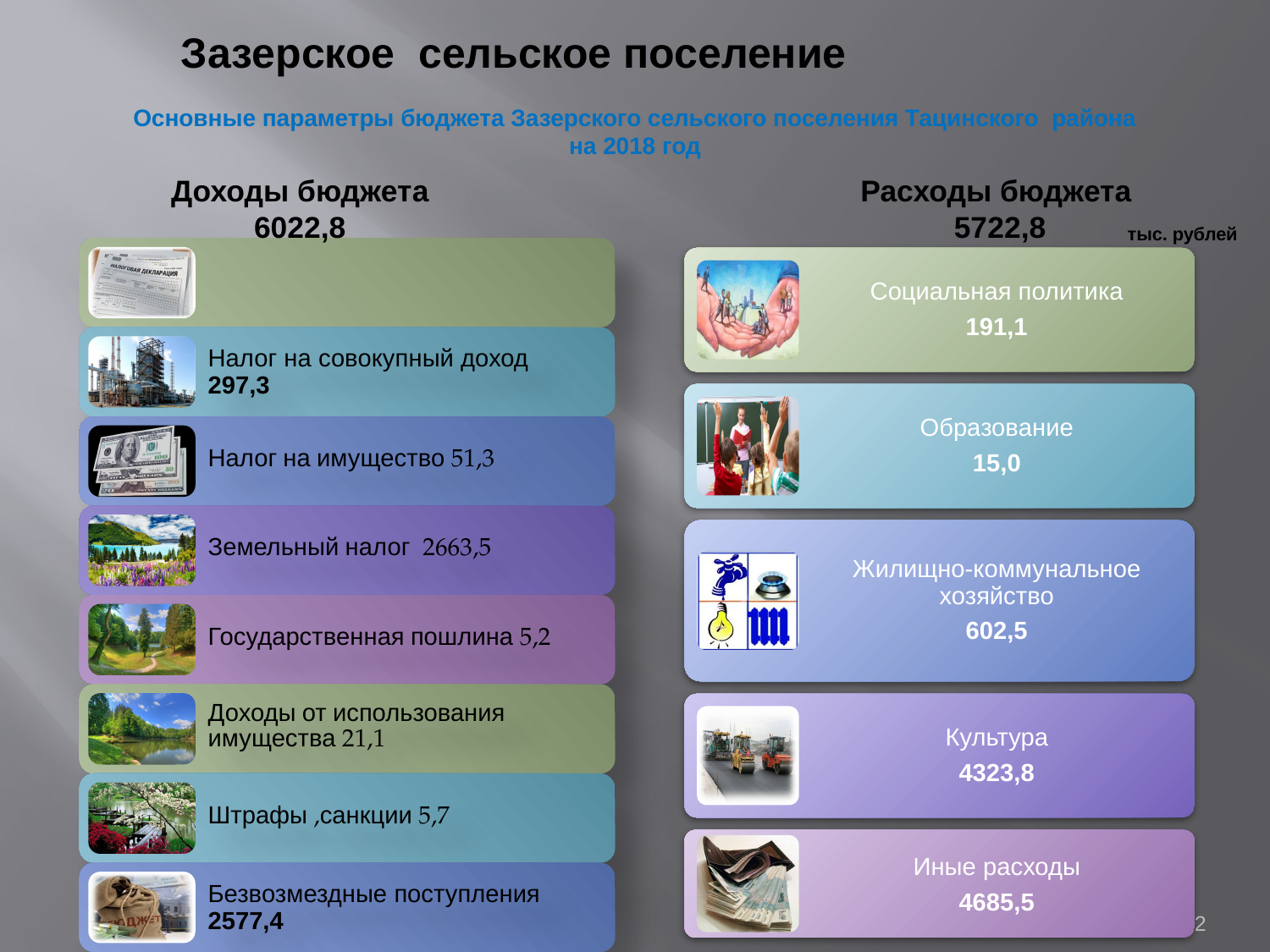

Зазерское  сельское поселение
# Основные параметры бюджета Зазерского сельского поселения Тацинского  района на 2018 год
Доходы бюджета
6022,8
Расходы бюджета
5722,8
тыс. рублей
Налог на совокупный доход
297,3
Безвозмездные поступления
2577,4
Налог на имущество 51,3
Земельный налог  2663,5
Государственная пошлина 5,2
Доходы от использования имущества 21,1
Штрафы ,санкции 5,7
Социальная политика
191,1
Образование
15,0
Жилищно-коммунальное хозяйство
602,5
Культура
4323,8

Иные расходы
4685,5

12